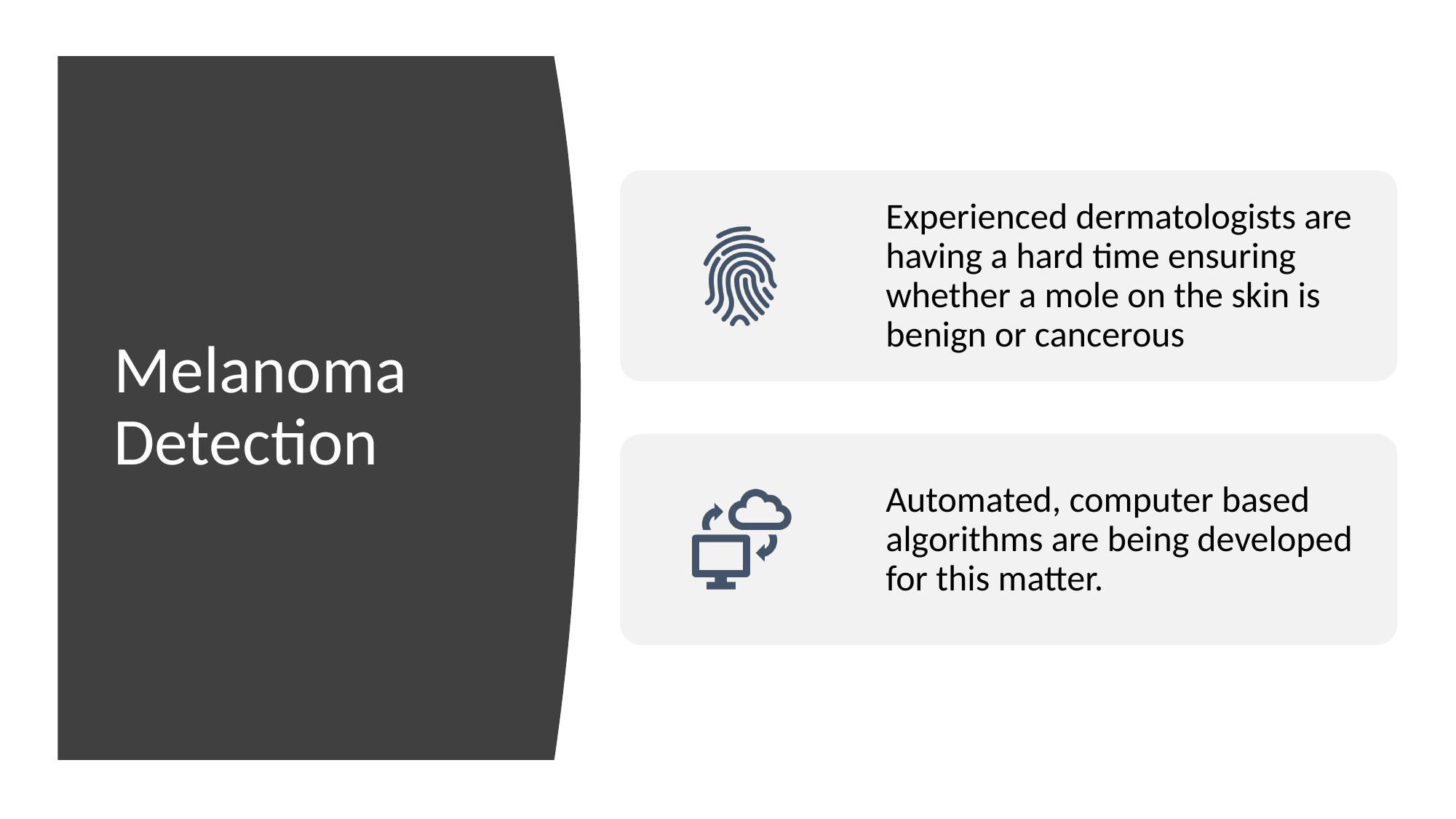

Experienced dermatologists are having a hard time ensuring whether a mole on the skin is benign or cancerous
Automated, computer based algorithms are being developed for this matter.

# Melanoma Detection